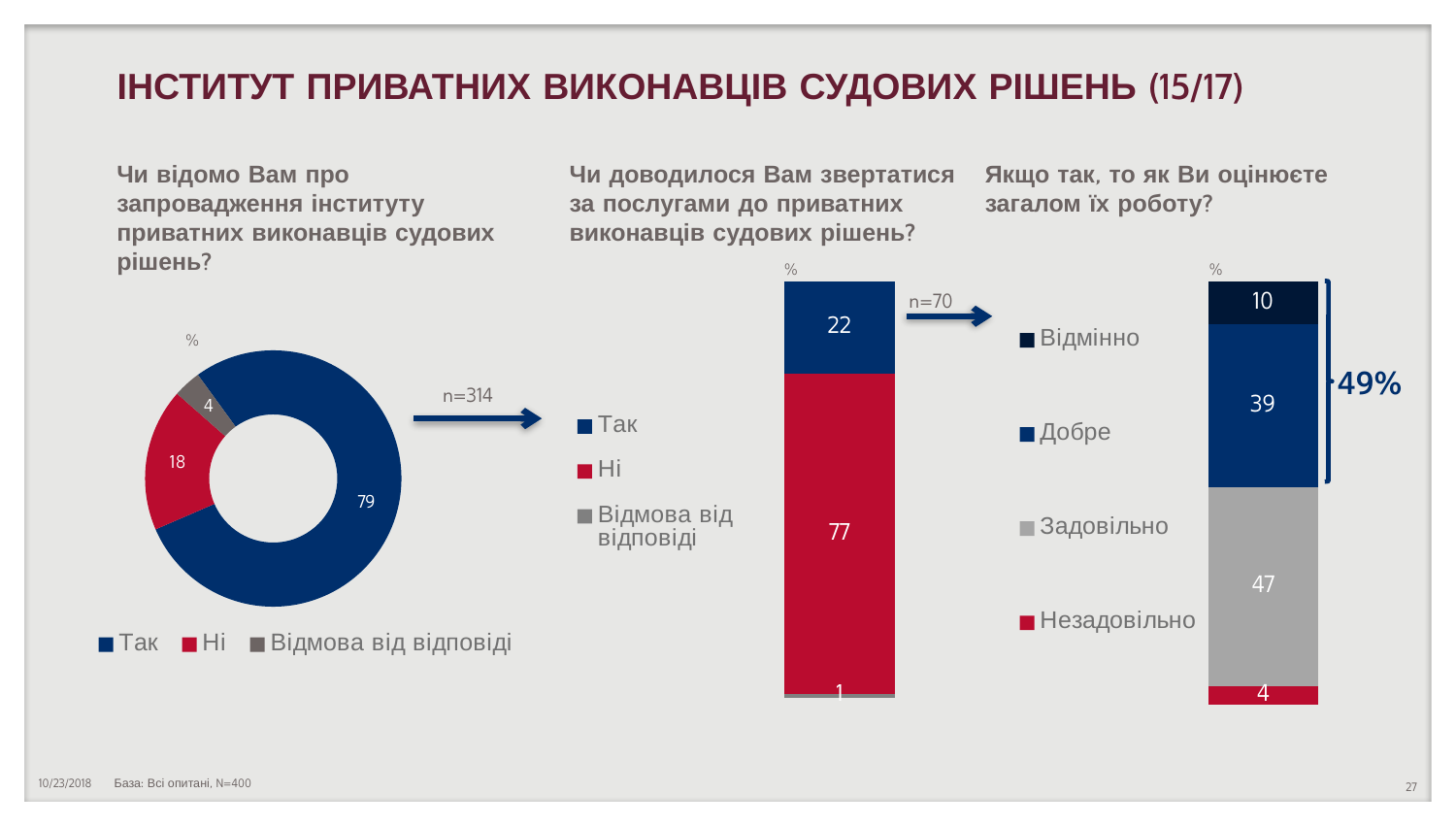

ІНСТИТУТ ПРИВАТНИХ ВИКОНАВЦІВ СУДОВИХ РІШЕНЬ (15/17)
Чи відомо Вам про запровадження інституту приватних виконавців судових рішень?
Чи доводилося Вам звертатися за послугами до приватних виконавців судових рішень?
Якщо так, то як Ви оцінюєте загалом їх роботу?

### Chart

| Category | Столбец2 |
|---|---|
| Так | 78.5 |
| Ні | 18.0 |
| Відмова від відповіді | 3.5000000000000004 |
%
%

### Chart

| Category | Відмова від відповіді | Ні | Так |
|---|---|---|---|
| В цілому | 0.9554140127388536 | 76.75159235668747 | 22.292993630573132 |

### Chart

| Category | Незадовільно | Задовільно | Добре | Відмінно |
|---|---|---|---|---|
| В цілому | 4.285714285714287 | 47.14285714285714 | 38.57142857142843 | 10.0 |
n=70

%
49%
n=314
База: Всі опитані, N=400
10/23/2018
27